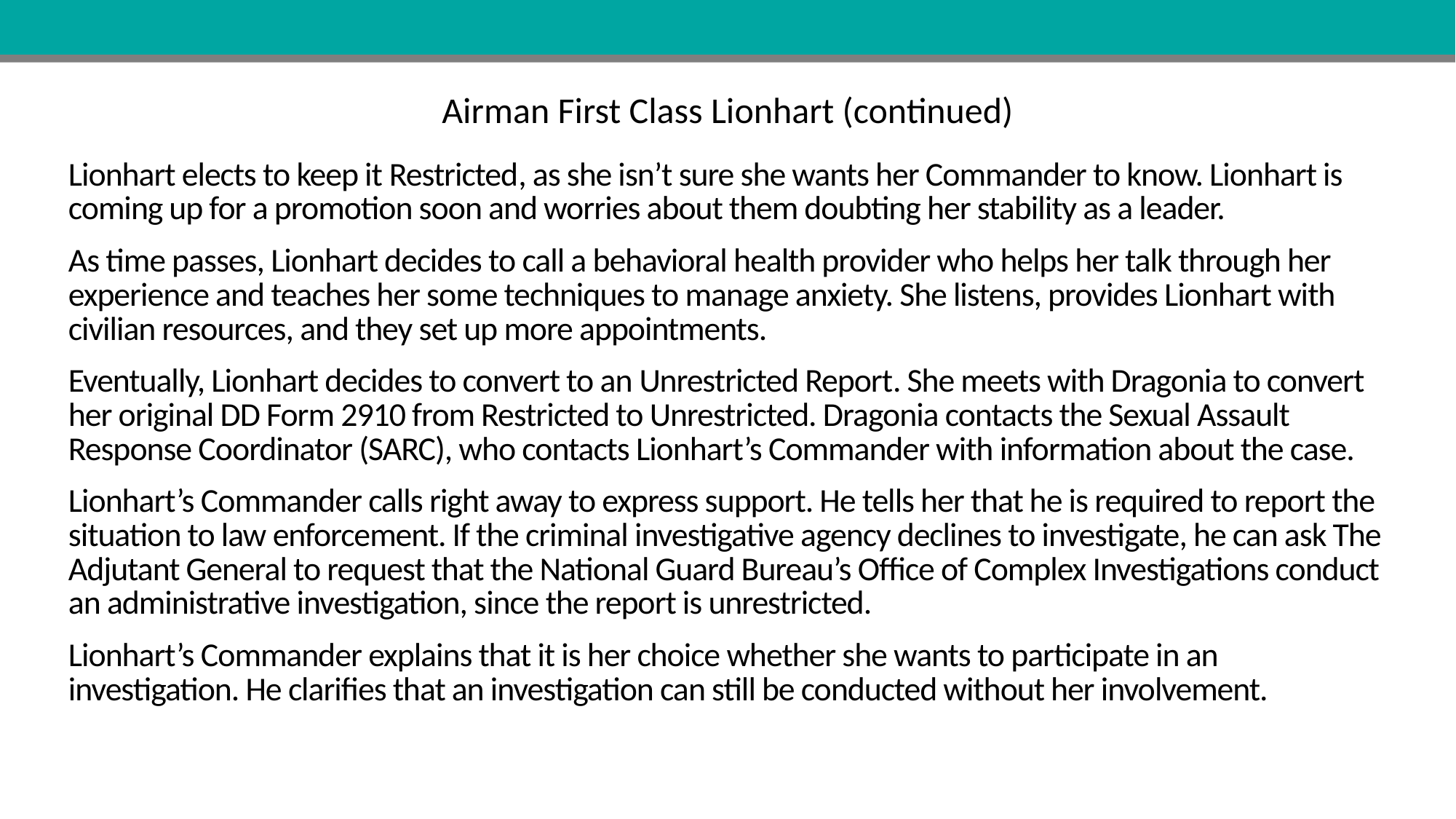

Airman First Class Lionhart (continued)
Lionhart elects to keep it Restricted, as she isn’t sure she wants her Commander to know. Lionhart is coming up for a promotion soon and worries about them doubting her stability as a leader.
As time passes, Lionhart decides to call a behavioral health provider who helps her talk through her experience and teaches her some techniques to manage anxiety. She listens, provides Lionhart with civilian resources, and they set up more appointments.
Eventually, Lionhart decides to convert to an Unrestricted Report. She meets with Dragonia to convert her original DD Form 2910 from Restricted to Unrestricted. Dragonia contacts the Sexual Assault Response Coordinator (SARC), who contacts Lionhart’s Commander with information about the case.
Lionhart’s Commander calls right away to express support. He tells her that he is required to report the situation to law enforcement. If the criminal investigative agency declines to investigate, he can ask The Adjutant General to request that the National Guard Bureau’s Office of Complex Investigations conduct an administrative investigation, since the report is unrestricted.
Lionhart’s Commander explains that it is her choice whether she wants to participate in an investigation. He clarifies that an investigation can still be conducted without her involvement.